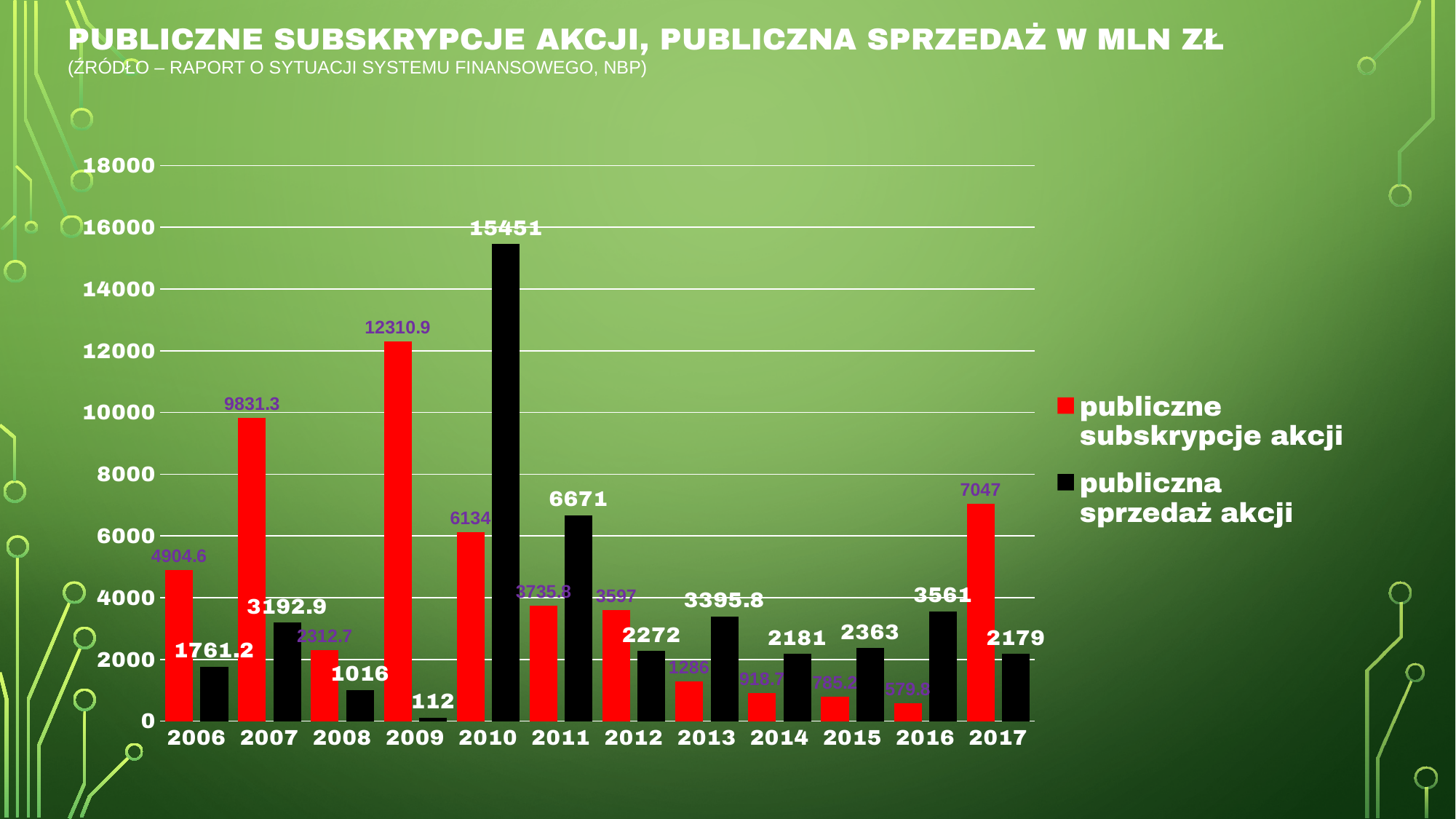

# Publiczne subskrypcje akcji, Publiczna sprzedaż w mln zł (źródło – Raport o sytuacji Systemu Finansowego, NBP)

### Chart

| Category | publiczne subskrypcje akcji  | publiczna sprzedaż akcji  |
|---|---|---|
| 2006 | 4904.6 | 1761.2 |
| 2007 | 9831.3 | 3192.9 |
| 2008 | 2312.7 | 1016.0 |
| 2009 | 12310.9 | 112.0 |
| 2010 | 6134.0 | 15451.0 |
| 2011 | 3735.8 | 6671.0 |
| 2012 | 3597.0 | 2272.0 |
| 2013 | 1286.0 | 3395.8 |
| 2014 | 918.7 | 2181.0 |
| 2015 | 785.2 | 2363.0 |
| 2016 | 579.8 | 3561.0 |
| 2017 | 7047.0 | 2179.0 |